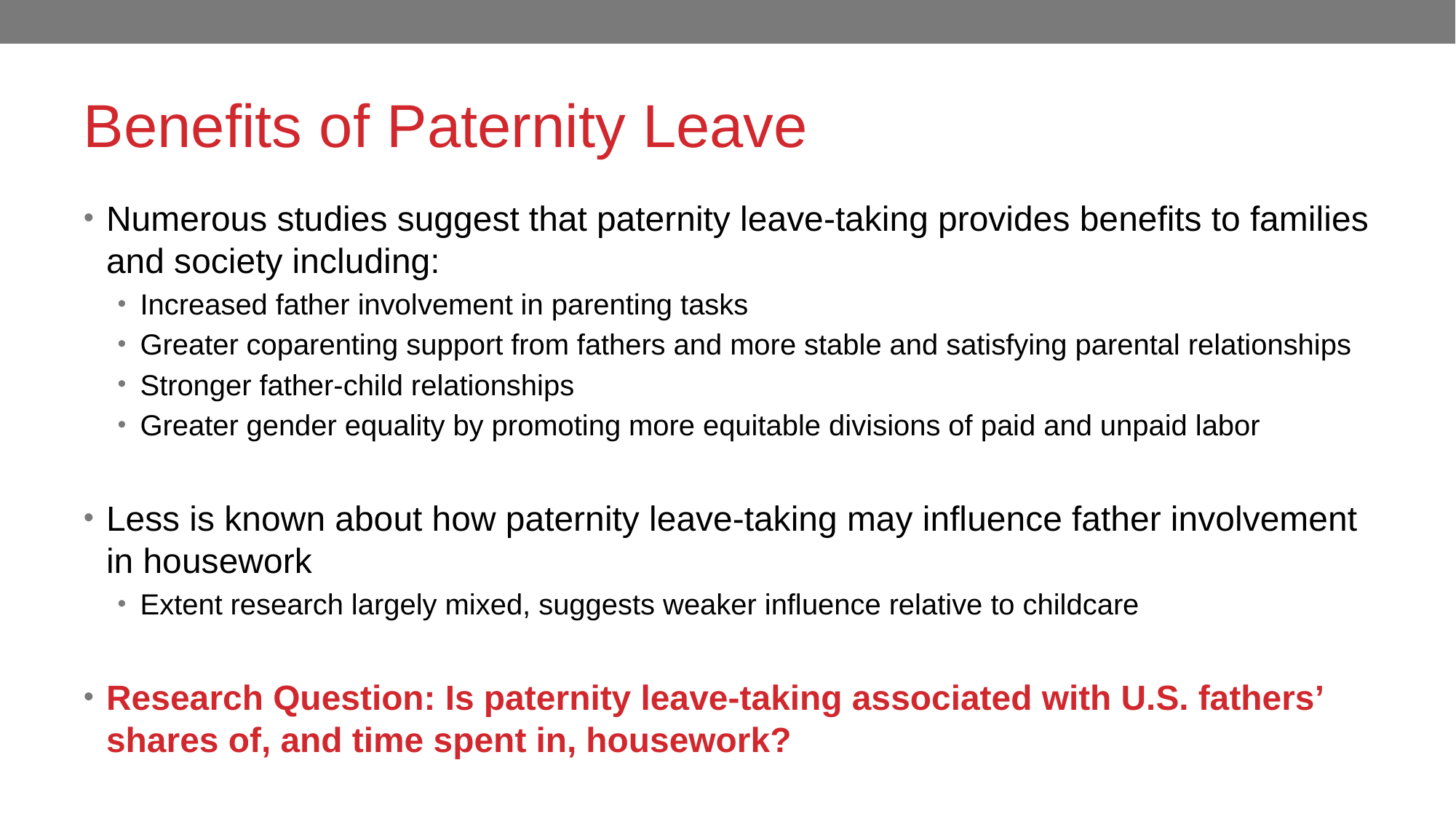

# Benefits of Paternity Leave
Numerous studies suggest that paternity leave-taking provides benefits to families and society including:
Increased father involvement in parenting tasks
Greater coparenting support from fathers and more stable and satisfying parental relationships
Stronger father-child relationships
Greater gender equality by promoting more equitable divisions of paid and unpaid labor

Less is known about how paternity leave-taking may influence father involvement in housework
Extent research largely mixed, suggests weaker influence relative to childcare

Research Question: Is paternity leave-taking associated with U.S. fathers’ shares of, and time spent in, housework?